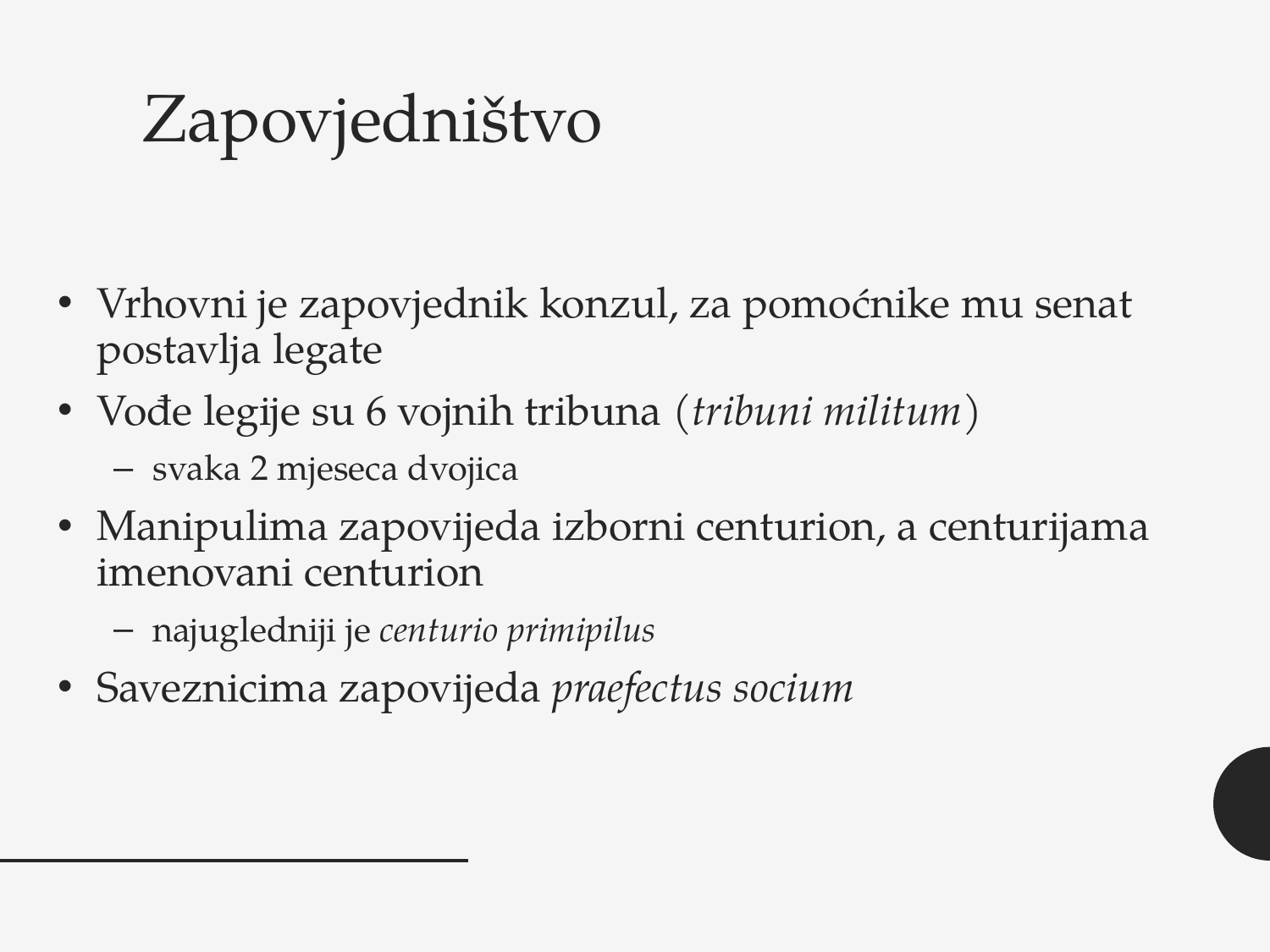

# Zapovjedništvo
Vrhovni je zapovjednik konzul, za pomoćnike mu senat postavlja legate
Vođe legije su 6 vojnih tribuna (tribuni militum)
svaka 2 mjeseca dvojica
Manipulima zapovijeda izborni centurion, a centurijama imenovani centurion
najugledniji je centurio primipilus
Saveznicima zapovijeda praefectus socium